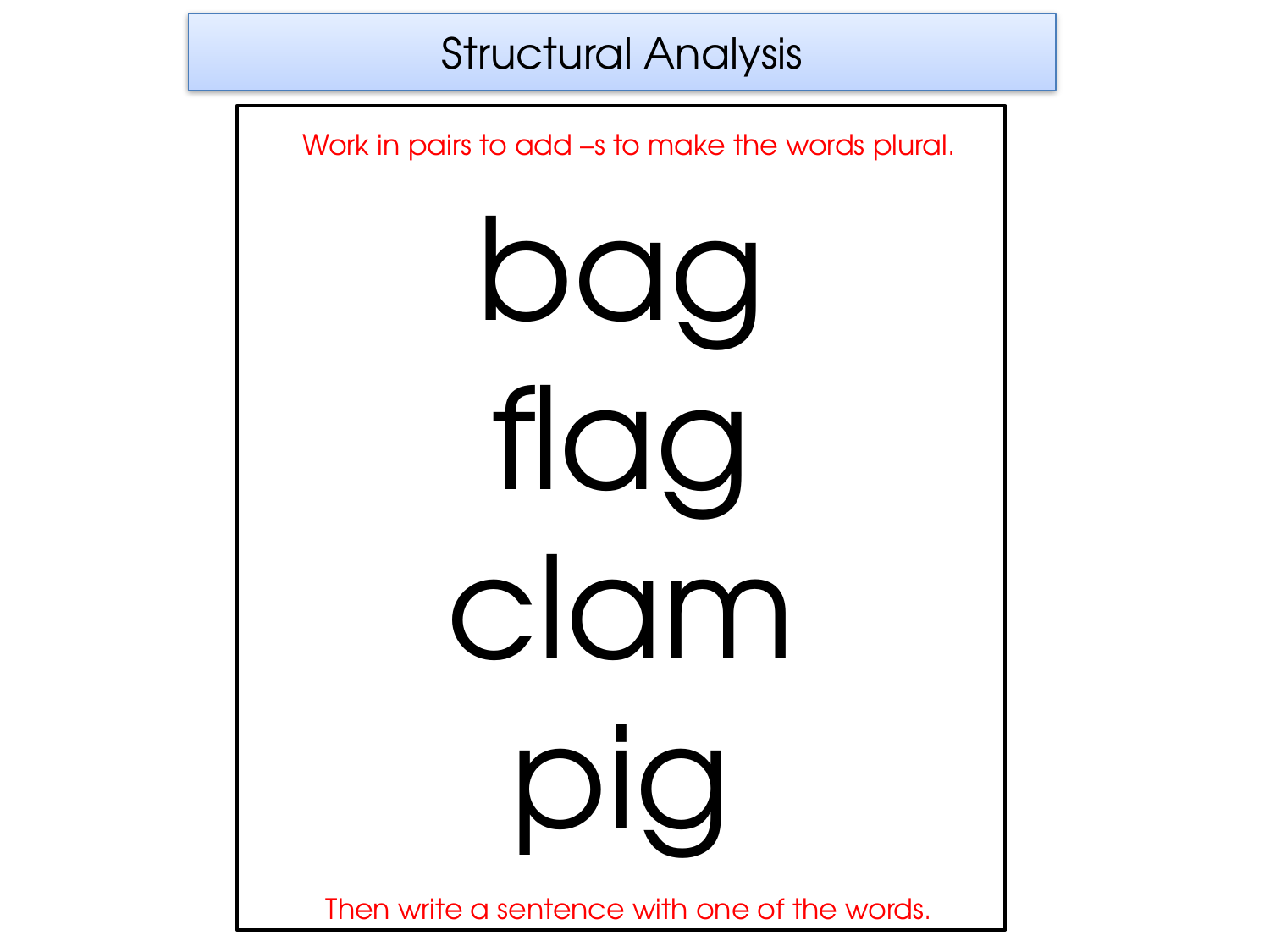

Structural Analysis
bag
flag
clam
pig
Work in pairs to add –s to make the words plural.
Then write a sentence with one of the words.